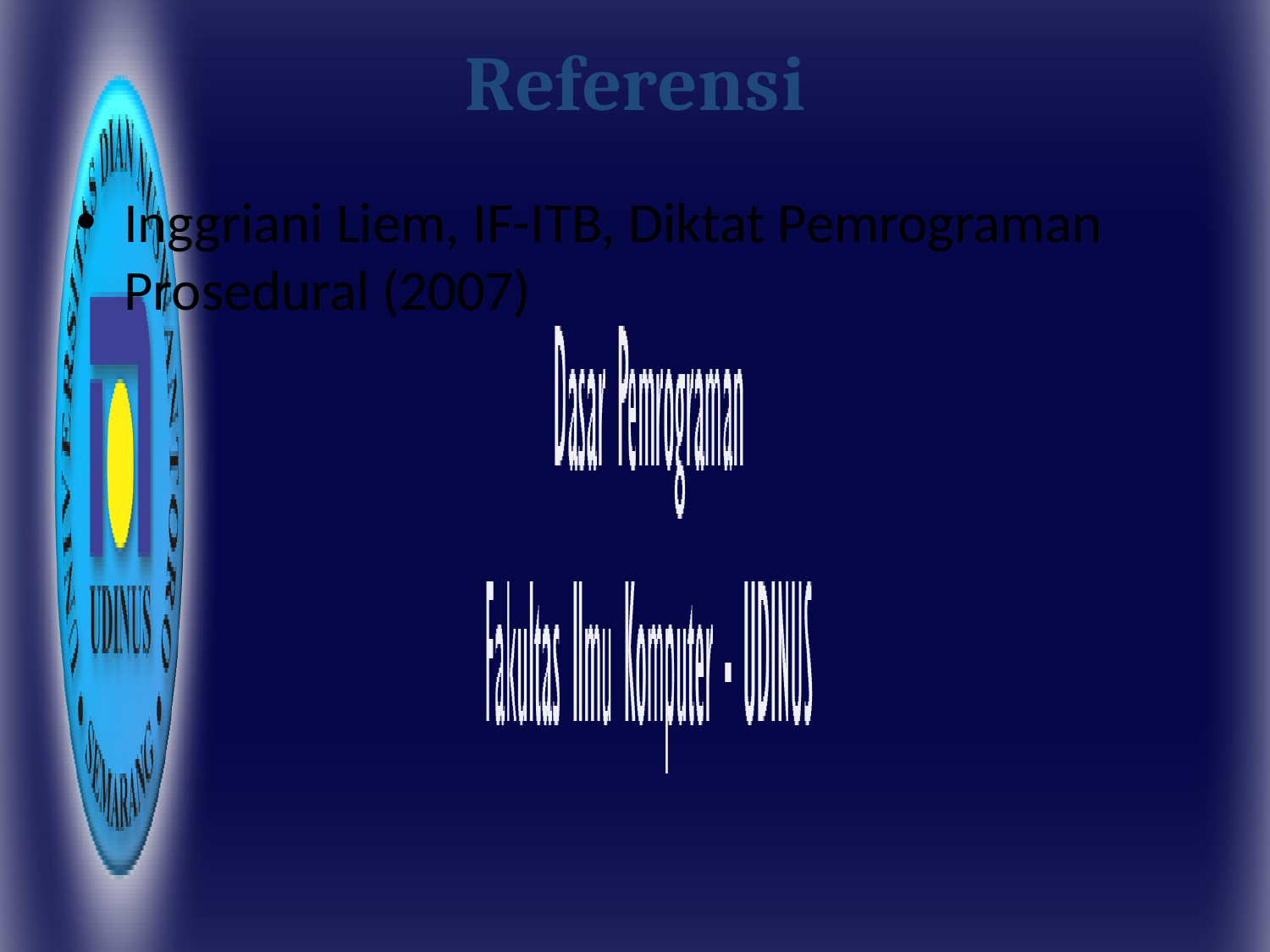

# Referensi
Inggriani Liem, IF-ITB, Diktat Pemrograman Prosedural (2007)